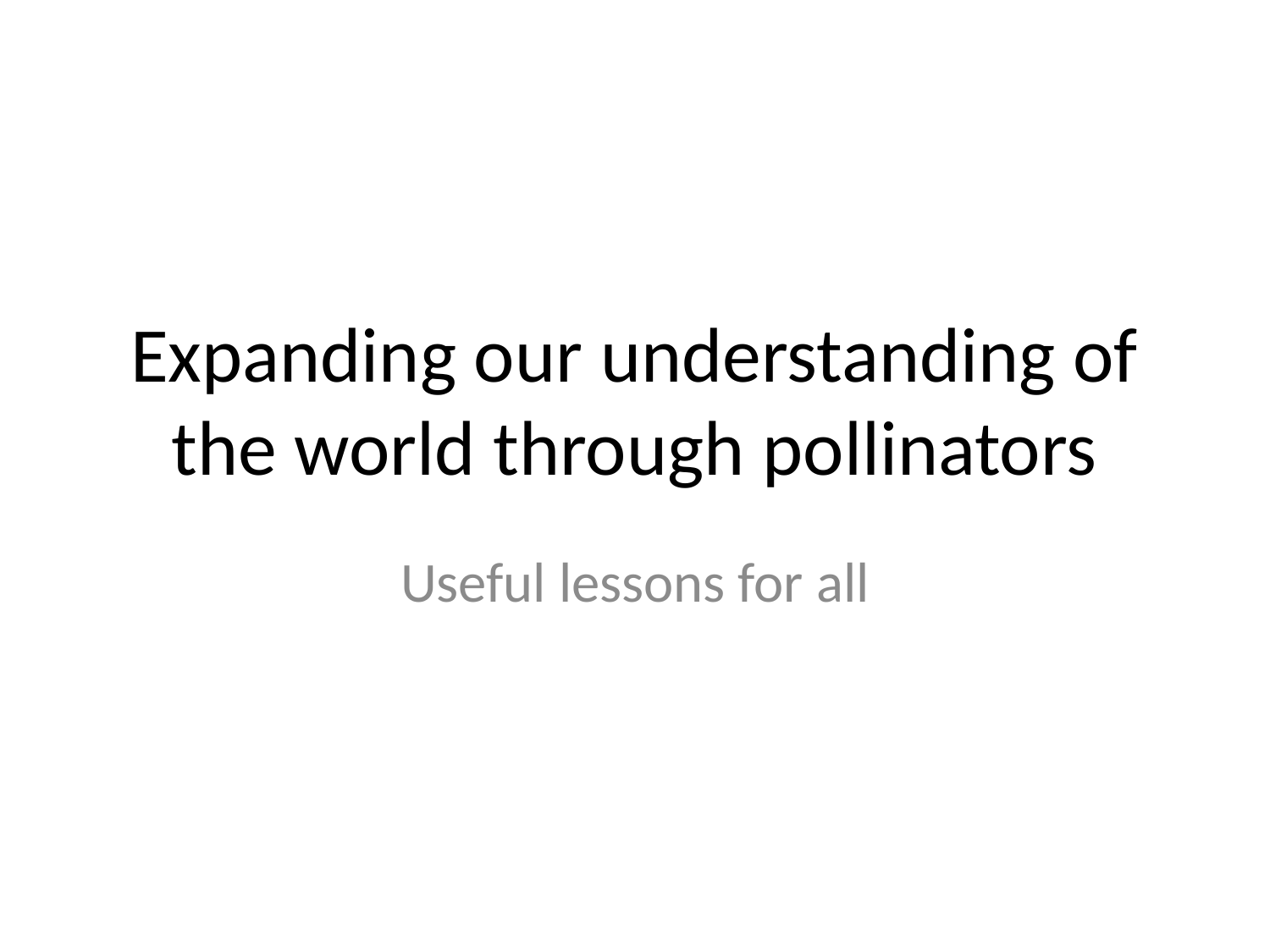

# Expanding our understanding of the world through pollinators
Useful lessons for all